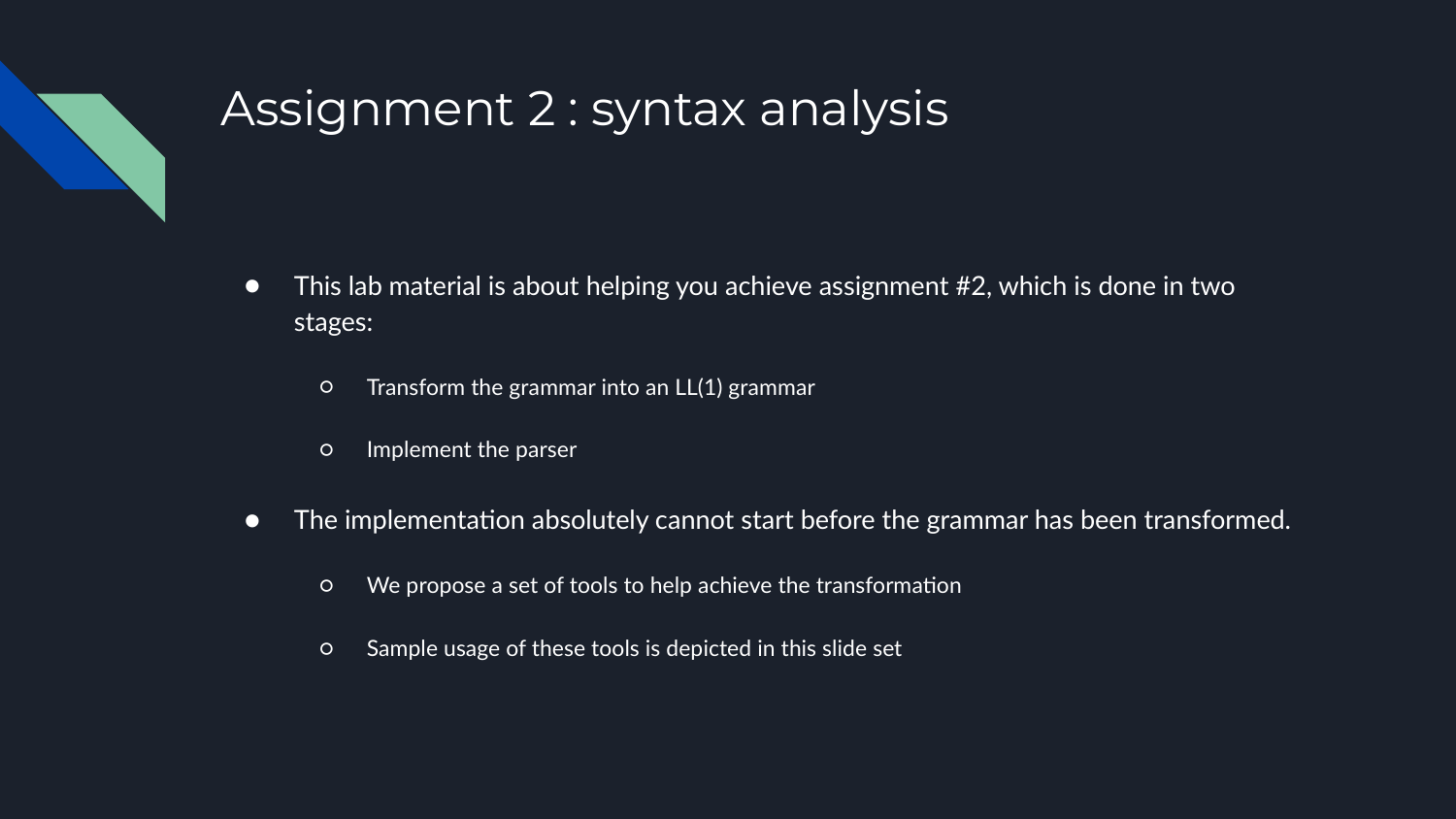

# Assignment 2 : syntax analysis
This lab material is about helping you achieve assignment #2, which is done in two stages:
Transform the grammar into an LL(1) grammar
Implement the parser

The implementation absolutely cannot start before the grammar has been transformed.
We propose a set of tools to help achieve the transformation
Sample usage of these tools is depicted in this slide set